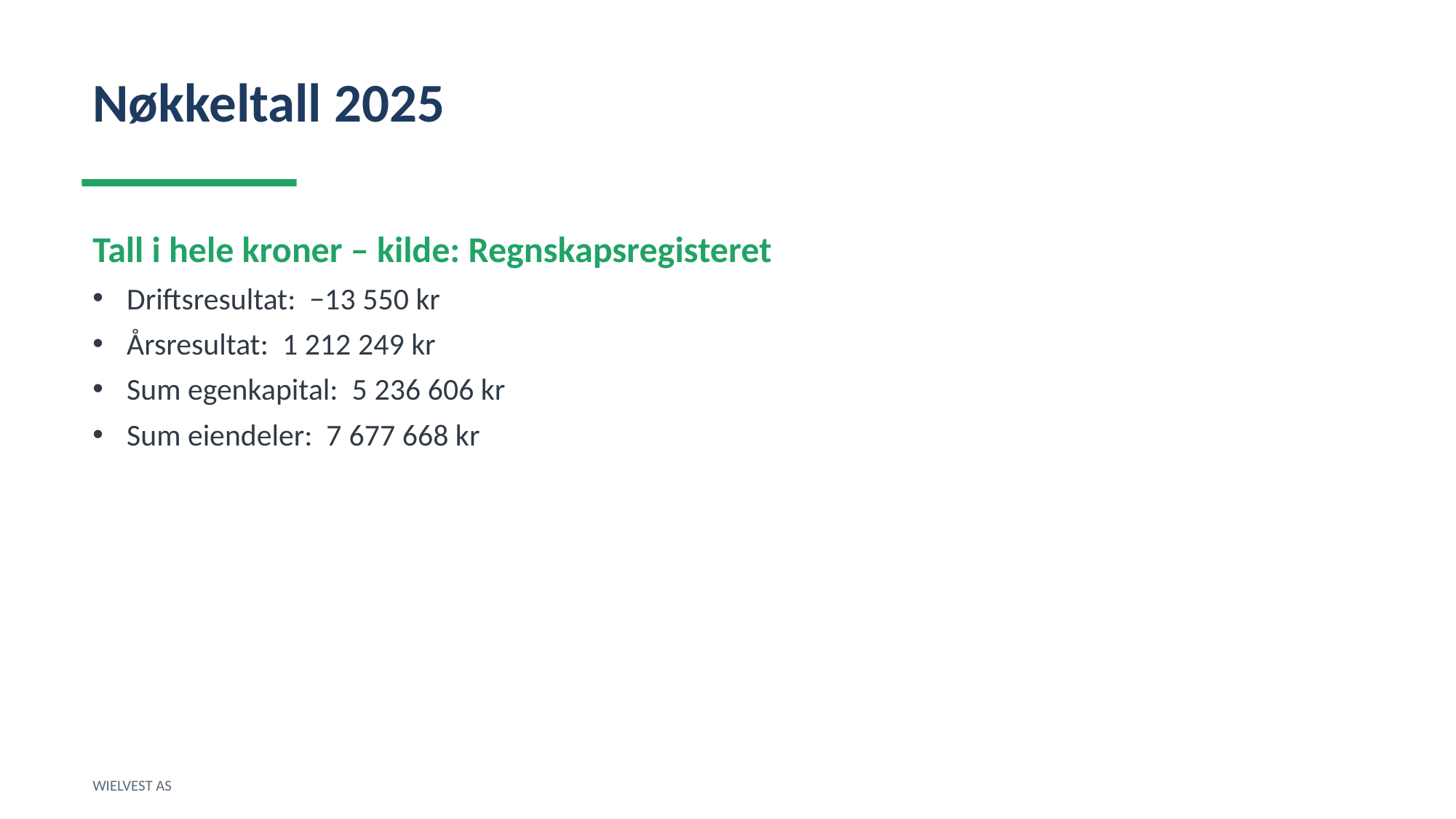

Nøkkeltall 2025

Tall i hele kroner – kilde: Regnskapsregisteret
Driftsresultat:  −13 550 kr
Årsresultat:  1 212 249 kr
Sum egenkapital:  5 236 606 kr
Sum eiendeler:  7 677 668 kr
WIELVEST AS